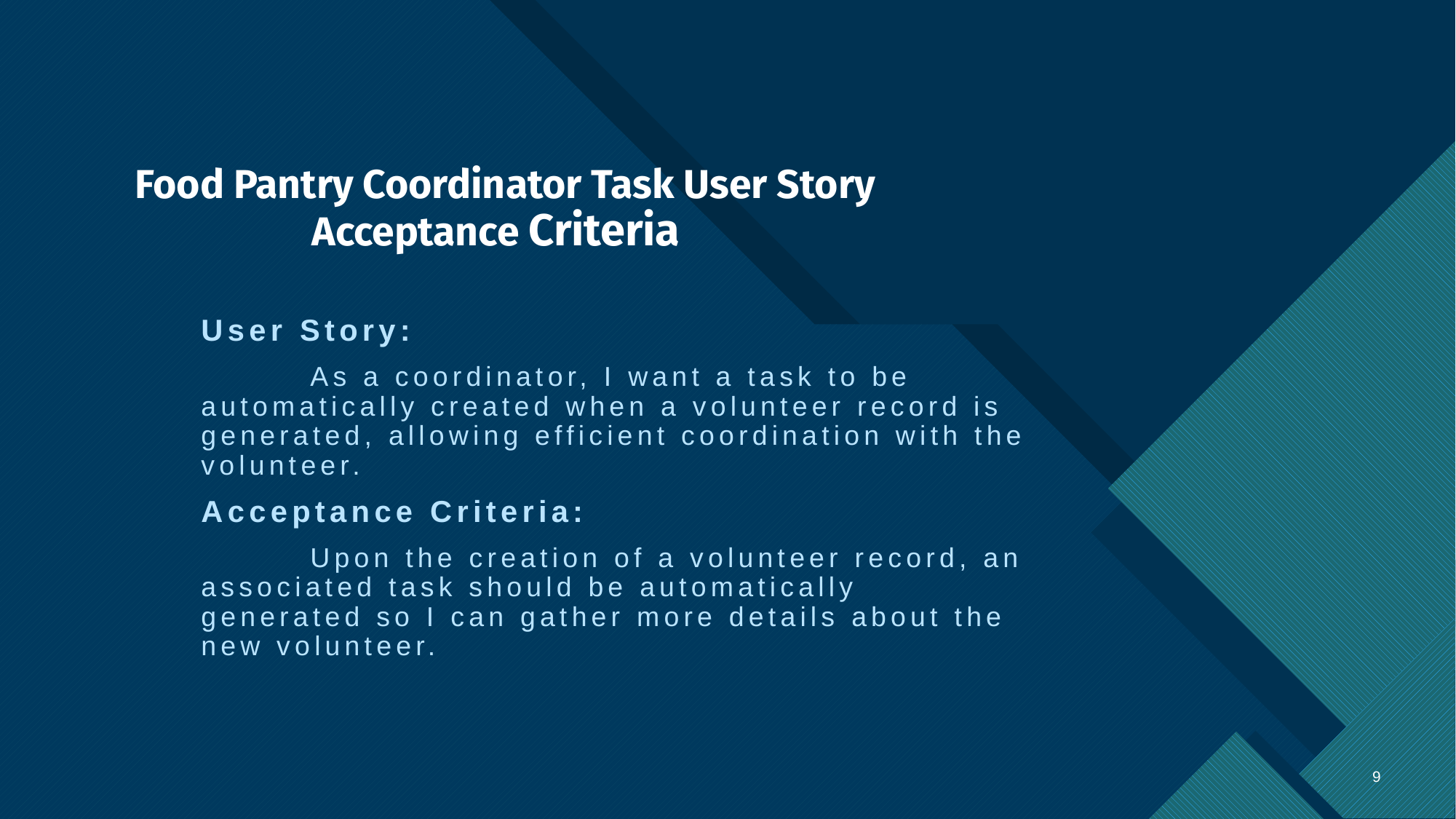

# Food Pantry Coordinator Task User Story Acceptance Criteria
User Story:
	As a coordinator, I want a task to be automatically created when a volunteer record is generated, allowing efficient coordination with the volunteer.
Acceptance Criteria:
	Upon the creation of a volunteer record, an associated task should be automatically generated so I can gather more details about the new volunteer.
9